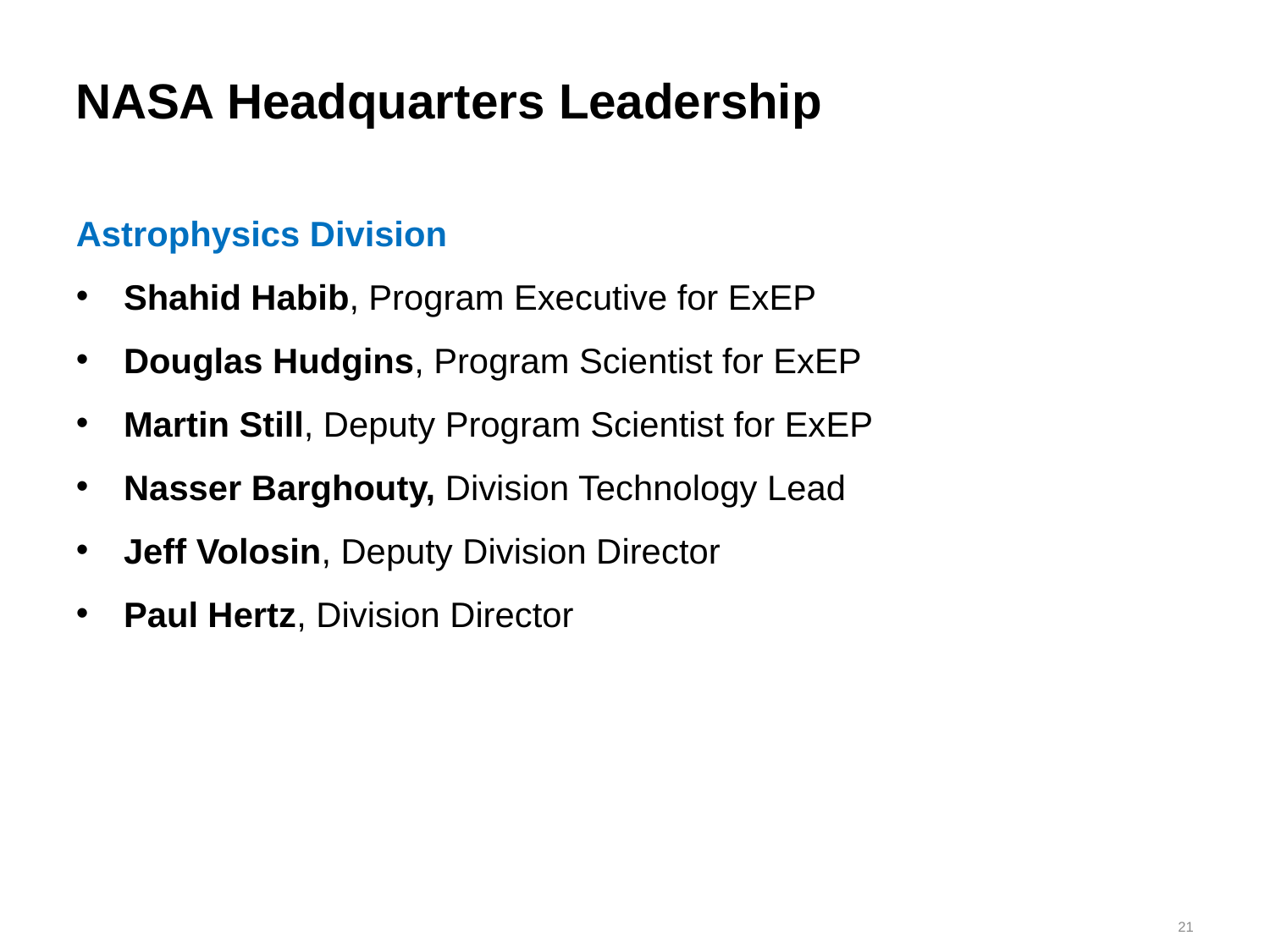

# NASA Headquarters Leadership
Astrophysics Division
Shahid Habib, Program Executive for ExEP
Douglas Hudgins, Program Scientist for ExEP
Martin Still, Deputy Program Scientist for ExEP
Nasser Barghouty, Division Technology Lead
Jeff Volosin, Deputy Division Director
Paul Hertz, Division Director

21